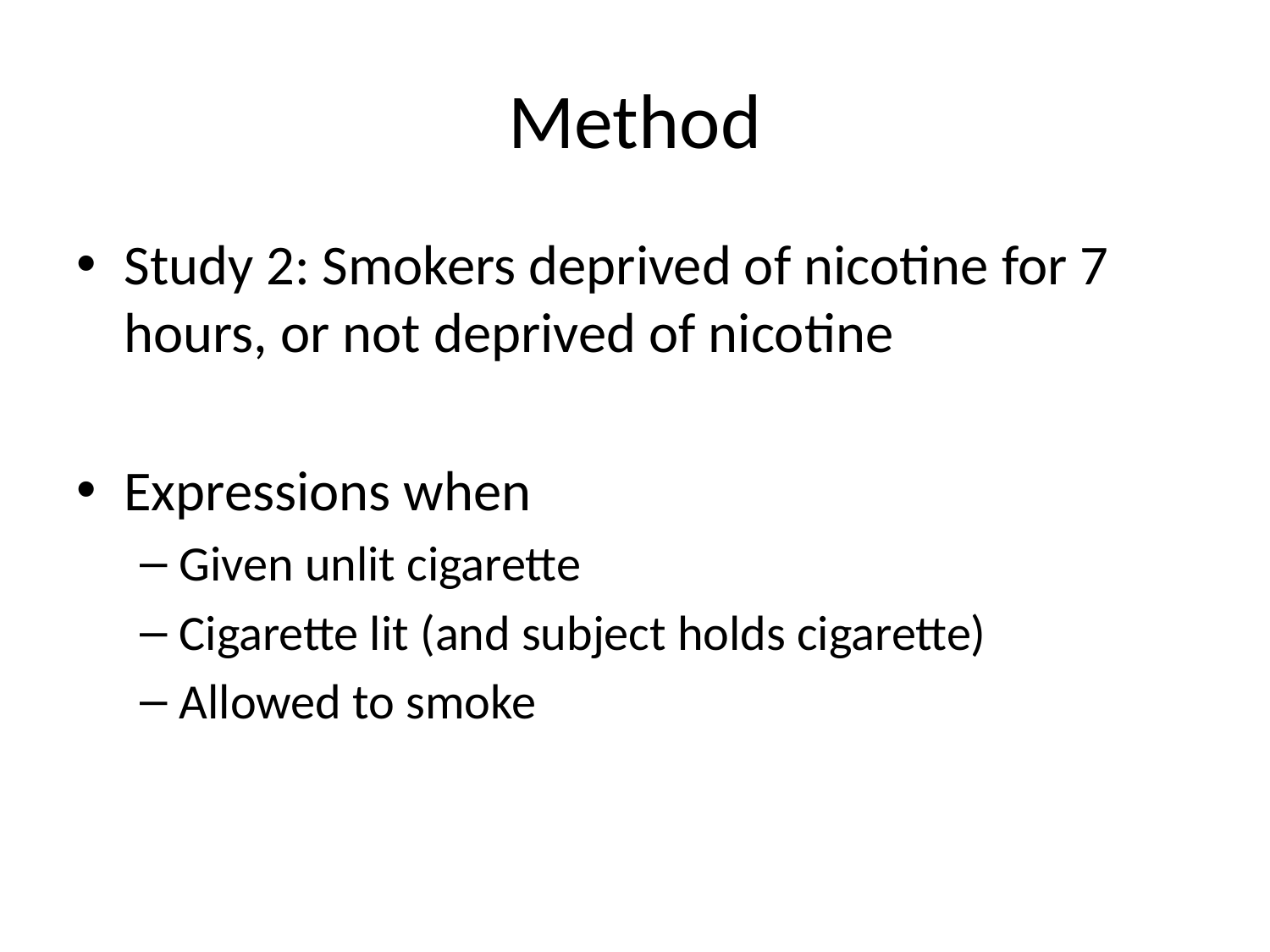

# Method
Study 2: Smokers deprived of nicotine for 7 hours, or not deprived of nicotine

Expressions when
Given unlit cigarette
Cigarette lit (and subject holds cigarette)
Allowed to smoke